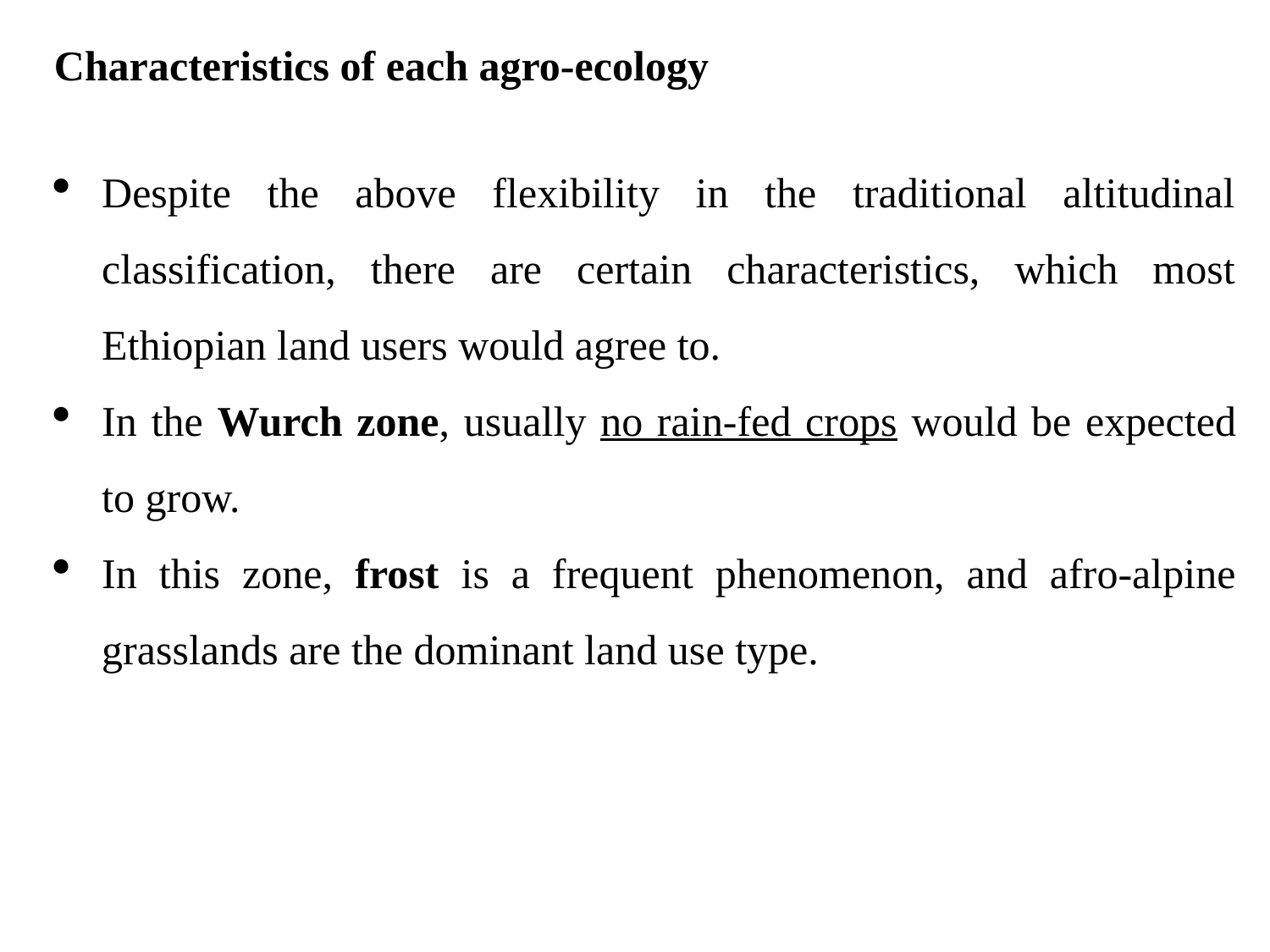

Characteristics of each agro-ecology

Despite the above flexibility in the traditional altitudinal classification, there are certain characteristics, which most Ethiopian land users would agree to.
In the Wurch zone, usually no rain-fed crops would be expected to grow.
In this zone, frost is a frequent phenomenon, and afro-alpine grasslands are the dominant land use type.